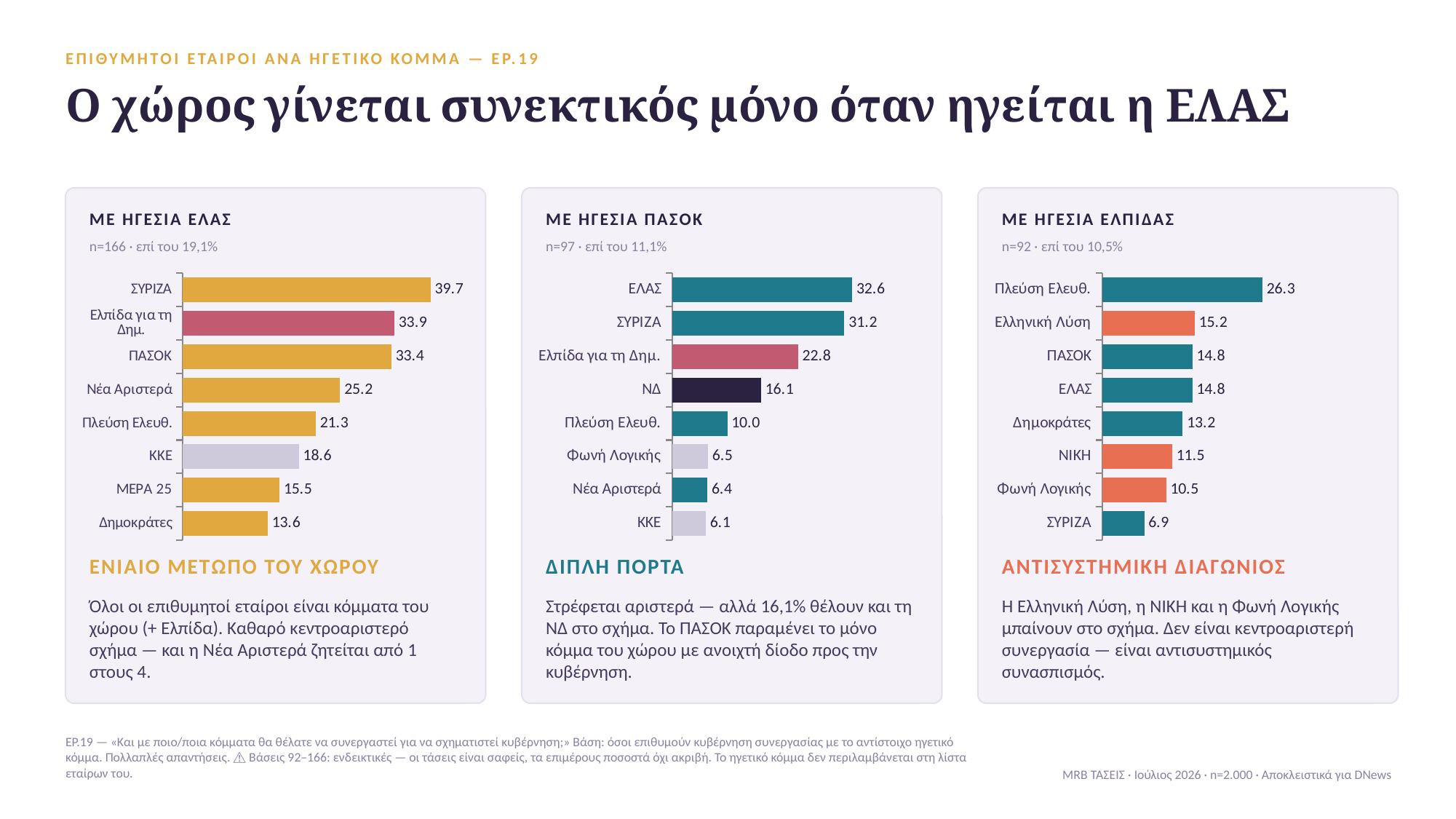

ΕΠΙΘΥΜΗΤΟΙ ΕΤΑΙΡΟΙ ΑΝΑ ΗΓΕΤΙΚΟ ΚΟΜΜΑ — ΕΡ.19
Ο χώρος γίνεται συνεκτικός μόνο όταν ηγείται η ΕΛΑΣ

ΜΕ ΗΓΕΣΙΑ ΕΛΑΣ
ΜΕ ΗΓΕΣΙΑ ΠΑΣΟΚ
ΜΕ ΗΓΕΣΙΑ ΕΛΠΙΔΑΣ
n=166 · επί του 19,1%
n=97 · επί του 11,1%
n=92 · επί του 10,5%

### Chart

| Category | % |
|---|---|
| Δημοκράτες | 13.6 |
| ΜΕΡΑ 25 | 15.5 |
| ΚΚΕ | 18.6 |
| Πλεύση Ελευθ. | 21.3 |
| Νέα Αριστερά | 25.2 |
| ΠΑΣΟΚ | 33.4 |
| Ελπίδα για τη Δημ. | 33.9 |
| ΣΥΡΙΖΑ | 39.7 |

### Chart

| Category | % |
|---|---|
| ΚΚΕ | 6.1 |
| Νέα Αριστερά | 6.4 |
| Φωνή Λογικής | 6.5 |
| Πλεύση Ελευθ. | 10.0 |
| ΝΔ | 16.1 |
| Ελπίδα για τη Δημ. | 22.8 |
| ΣΥΡΙΖΑ | 31.2 |
| ΕΛΑΣ | 32.6 |

### Chart

| Category | % |
|---|---|
| ΣΥΡΙΖΑ | 6.9 |
| Φωνή Λογικής | 10.5 |
| ΝΙΚΗ | 11.5 |
| Δημοκράτες | 13.2 |
| ΕΛΑΣ | 14.8 |
| ΠΑΣΟΚ | 14.8 |
| Ελληνική Λύση | 15.2 |
| Πλεύση Ελευθ. | 26.3 |
ΕΝΙΑΙΟ ΜΕΤΩΠΟ ΤΟΥ ΧΩΡΟΥ
ΔΙΠΛΗ ΠΟΡΤΑ
ΑΝΤΙΣΥΣΤΗΜΙΚΗ ΔΙΑΓΩΝΙΟΣ
Όλοι οι επιθυμητοί εταίροι είναι κόμματα του χώρου (+ Ελπίδα). Καθαρό κεντροαριστερό σχήμα — και η Νέα Αριστερά ζητείται από 1 στους 4.
Στρέφεται αριστερά — αλλά 16,1% θέλουν και τη ΝΔ στο σχήμα. Το ΠΑΣΟΚ παραμένει το μόνο κόμμα του χώρου με ανοιχτή δίοδο προς την κυβέρνηση.
Η Ελληνική Λύση, η ΝΙΚΗ και η Φωνή Λογικής μπαίνουν στο σχήμα. Δεν είναι κεντροαριστερή συνεργασία — είναι αντισυστημικός συνασπισμός.
ΕΡ.19 — «Και με ποιο/ποια κόμματα θα θέλατε να συνεργαστεί για να σχηματιστεί κυβέρνηση;» Βάση: όσοι επιθυμούν κυβέρνηση συνεργασίας με το αντίστοιχο ηγετικό κόμμα. Πολλαπλές απαντήσεις. ⚠ Βάσεις 92–166: ενδεικτικές — οι τάσεις είναι σαφείς, τα επιμέρους ποσοστά όχι ακριβή. Το ηγετικό κόμμα δεν περιλαμβάνεται στη λίστα εταίρων του.
MRB ΤΑΣΕΙΣ · Ιούλιος 2026 · n=2.000 · Αποκλειστικά για DNews